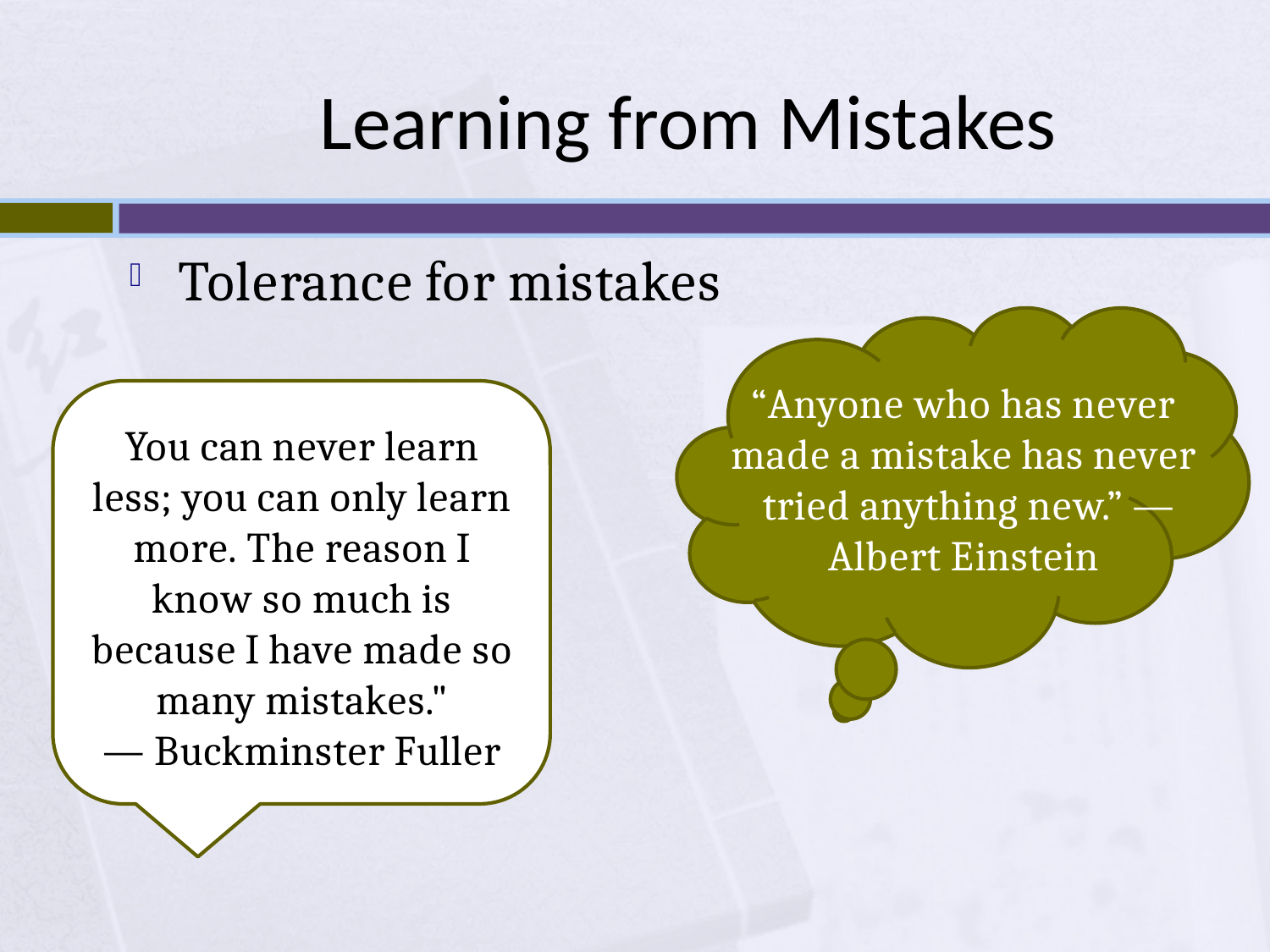

# Learning from Mistakes
Tolerance for mistakes

“Anyone who has never made a mistake has never tried anything new.” ― Albert Einstein

You can never learn less; you can only learn more. The reason I know so much is because I have made so many mistakes."
— Buckminster Fuller